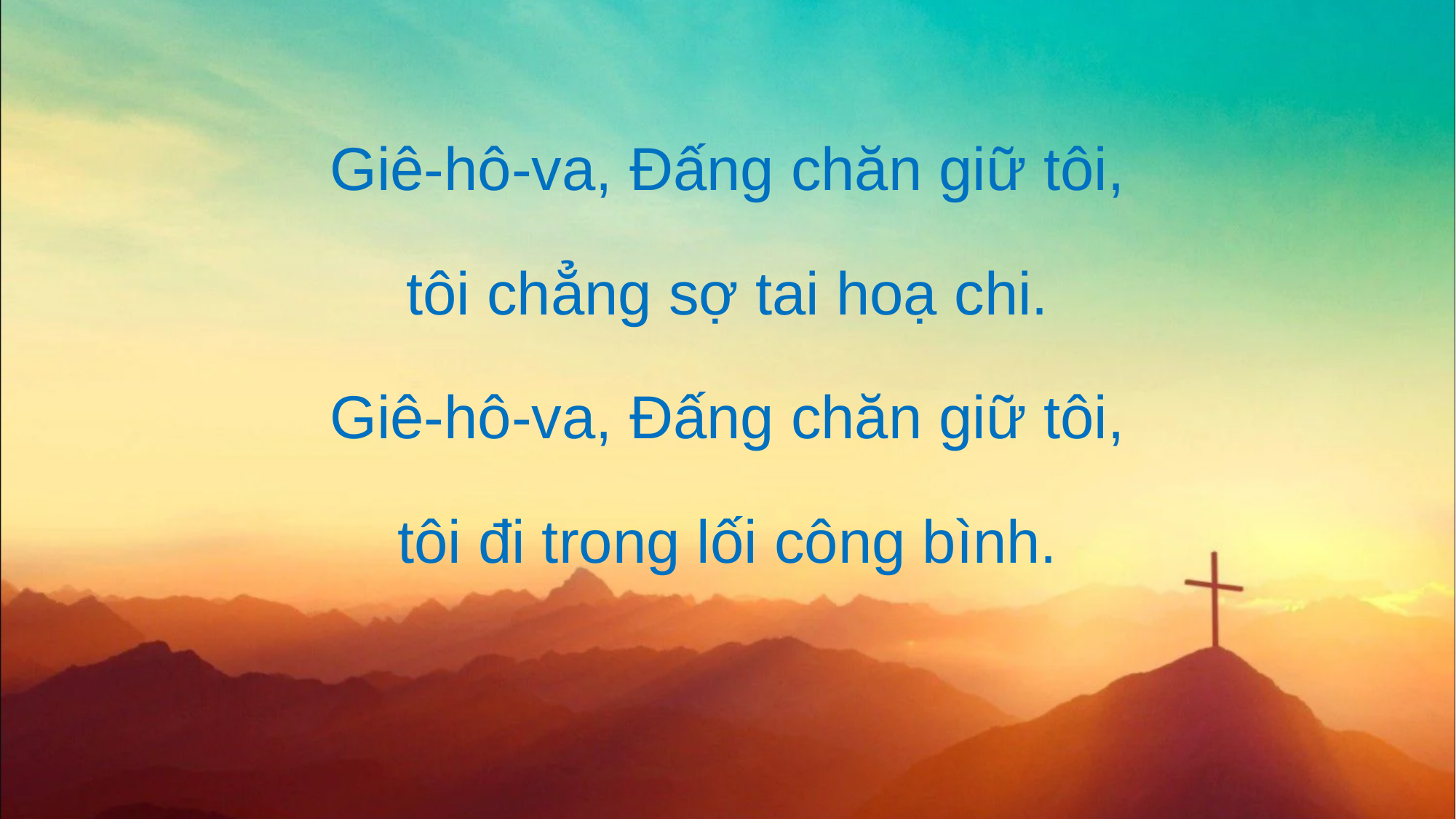

Giê-hô-va, Đấng chăn giữ tôi,
tôi chẳng sợ tai hoạ chi.
Giê-hô-va, Đấng chăn giữ tôi,
tôi đi trong lối công bình.